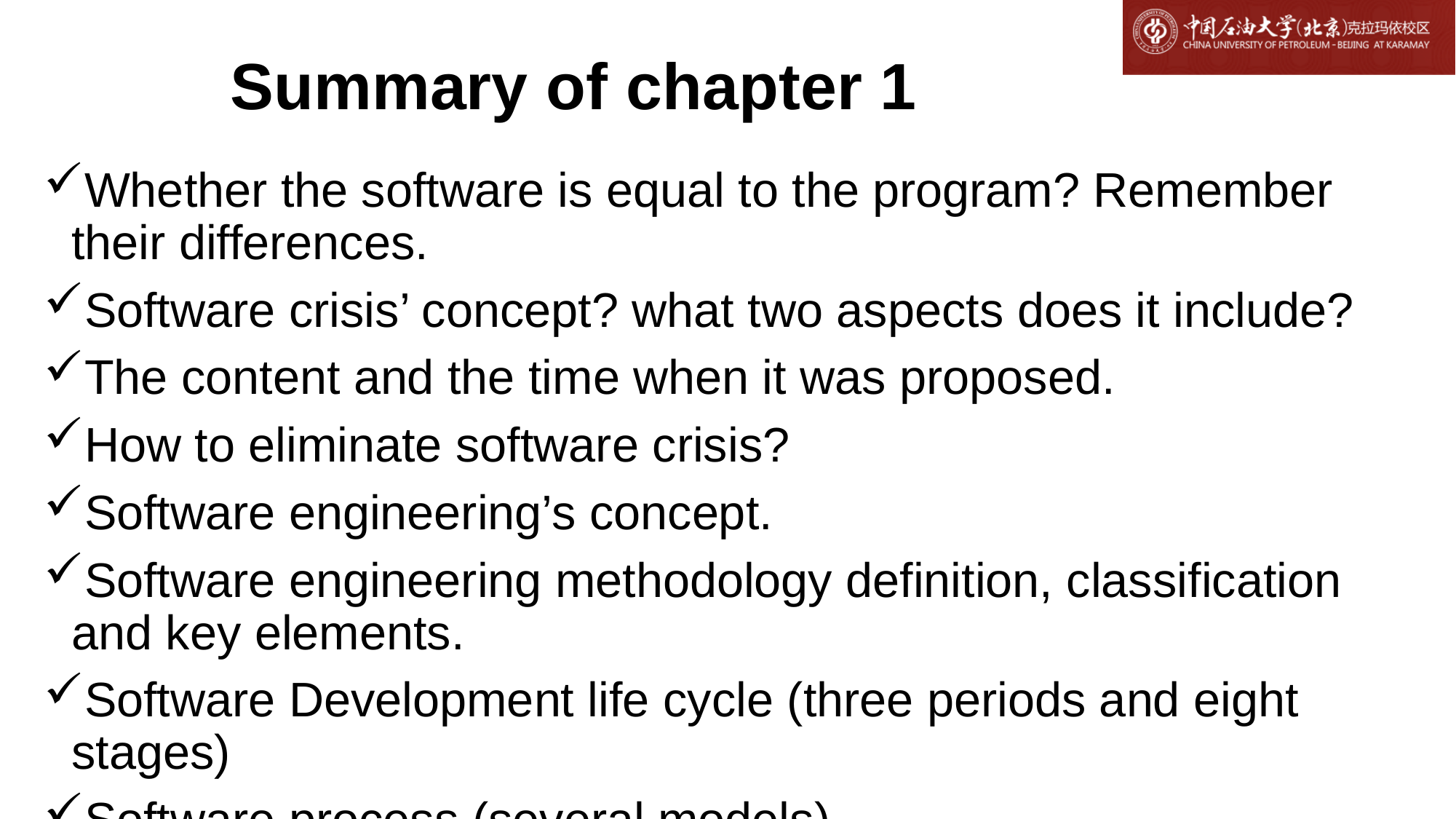

# Summary of chapter 1
Whether the software is equal to the program? Remember their differences.
Software crisis’ concept? what two aspects does it include?
The content and the time when it was proposed.
How to eliminate software crisis?
Software engineering’s concept.
Software engineering methodology definition, classification and key elements.
Software Development life cycle (three periods and eight stages)
Software process (several models)